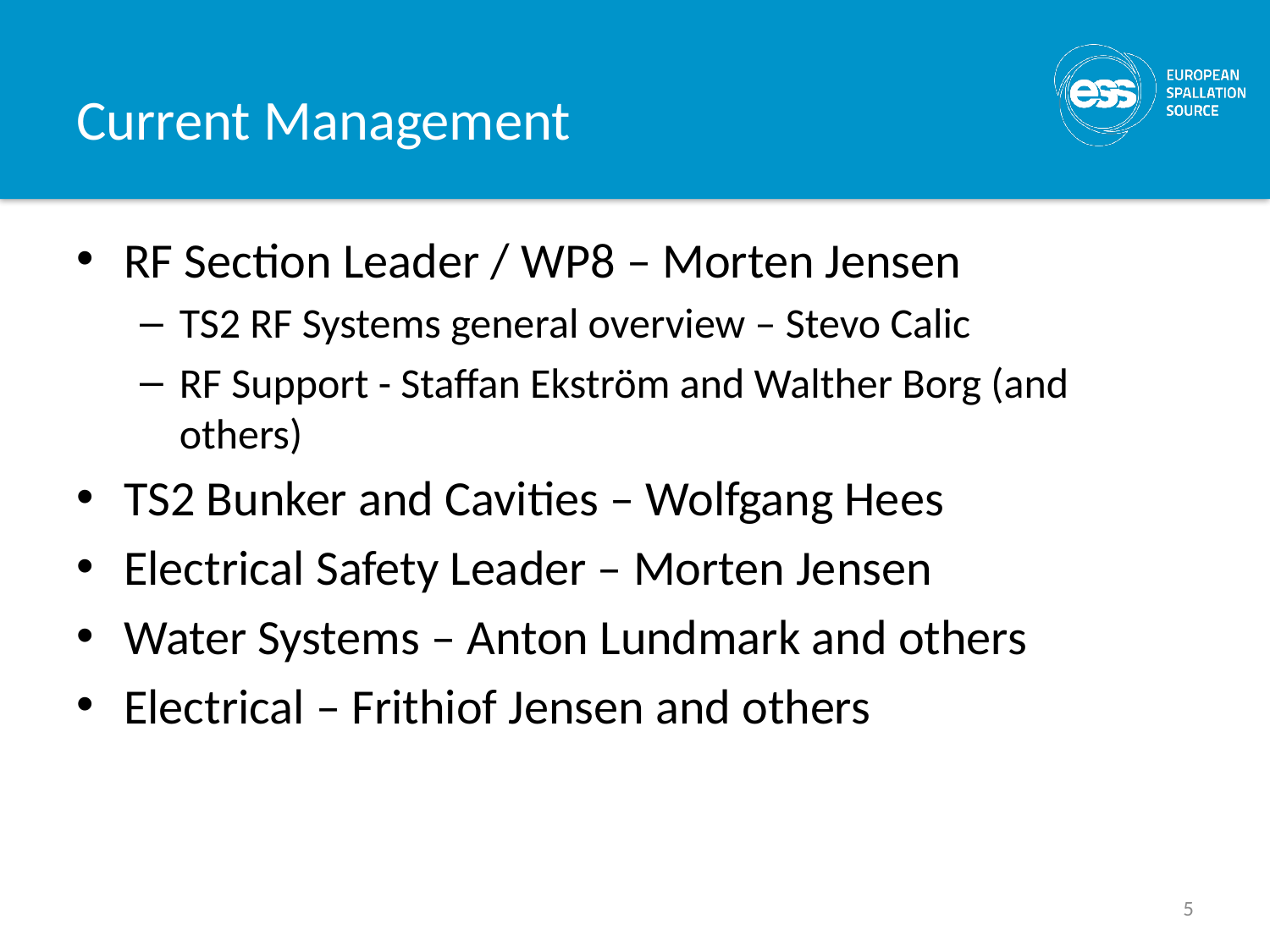

# Current Management
RF Section Leader / WP8 – Morten Jensen
TS2 RF Systems general overview – Stevo Calic
RF Support - Staffan Ekström and Walther Borg (and others)
TS2 Bunker and Cavities – Wolfgang Hees
Electrical Safety Leader – Morten Jensen
Water Systems – Anton Lundmark and others
Electrical – Frithiof Jensen and others
5